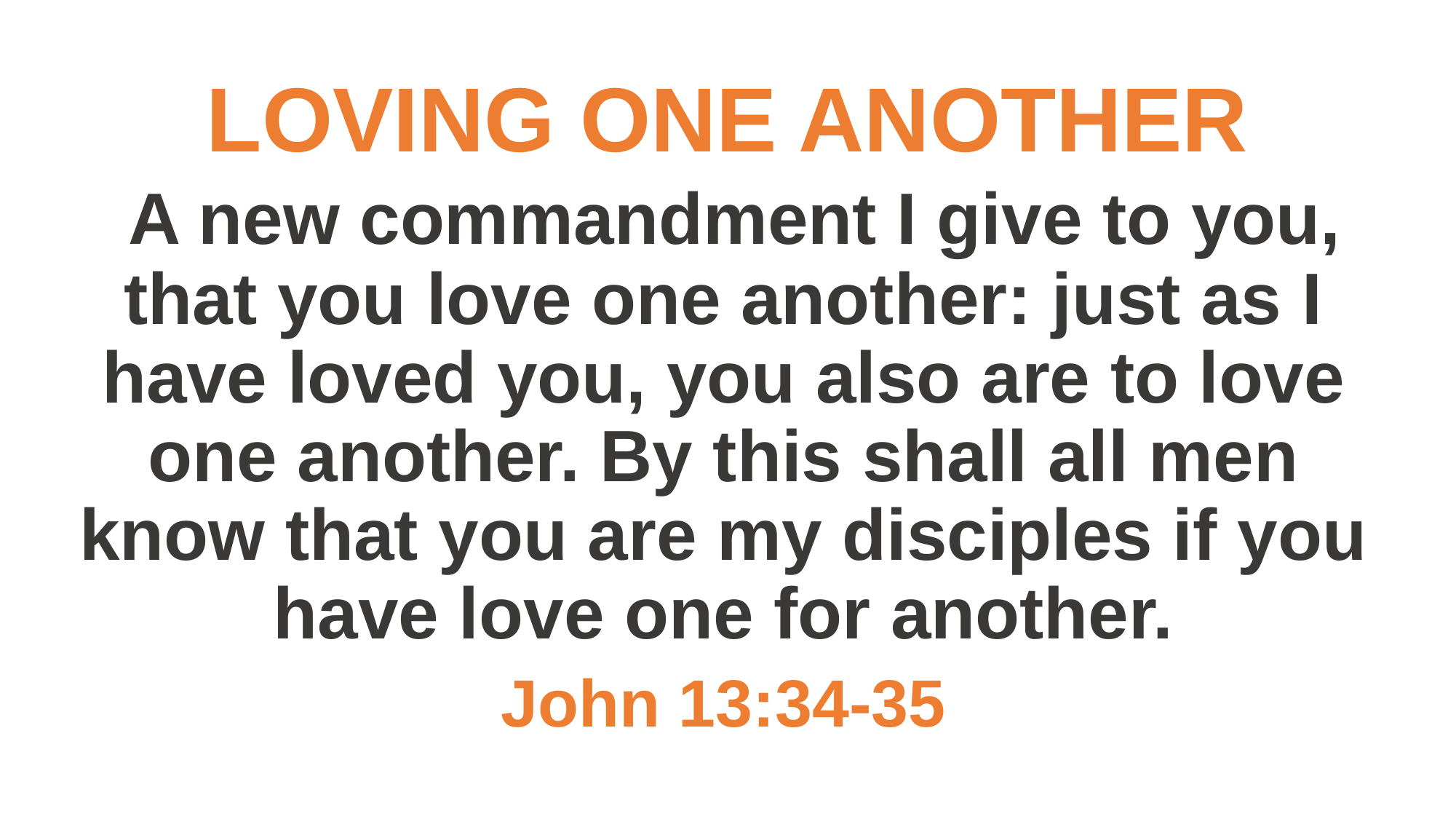

# LOVING ONE ANOTHER
 A new commandment I give to you, that you love one another: just as I have loved you, you also are to love one another. By this shall all men know that you are my disciples if you have love one for another.
John 13:34-35